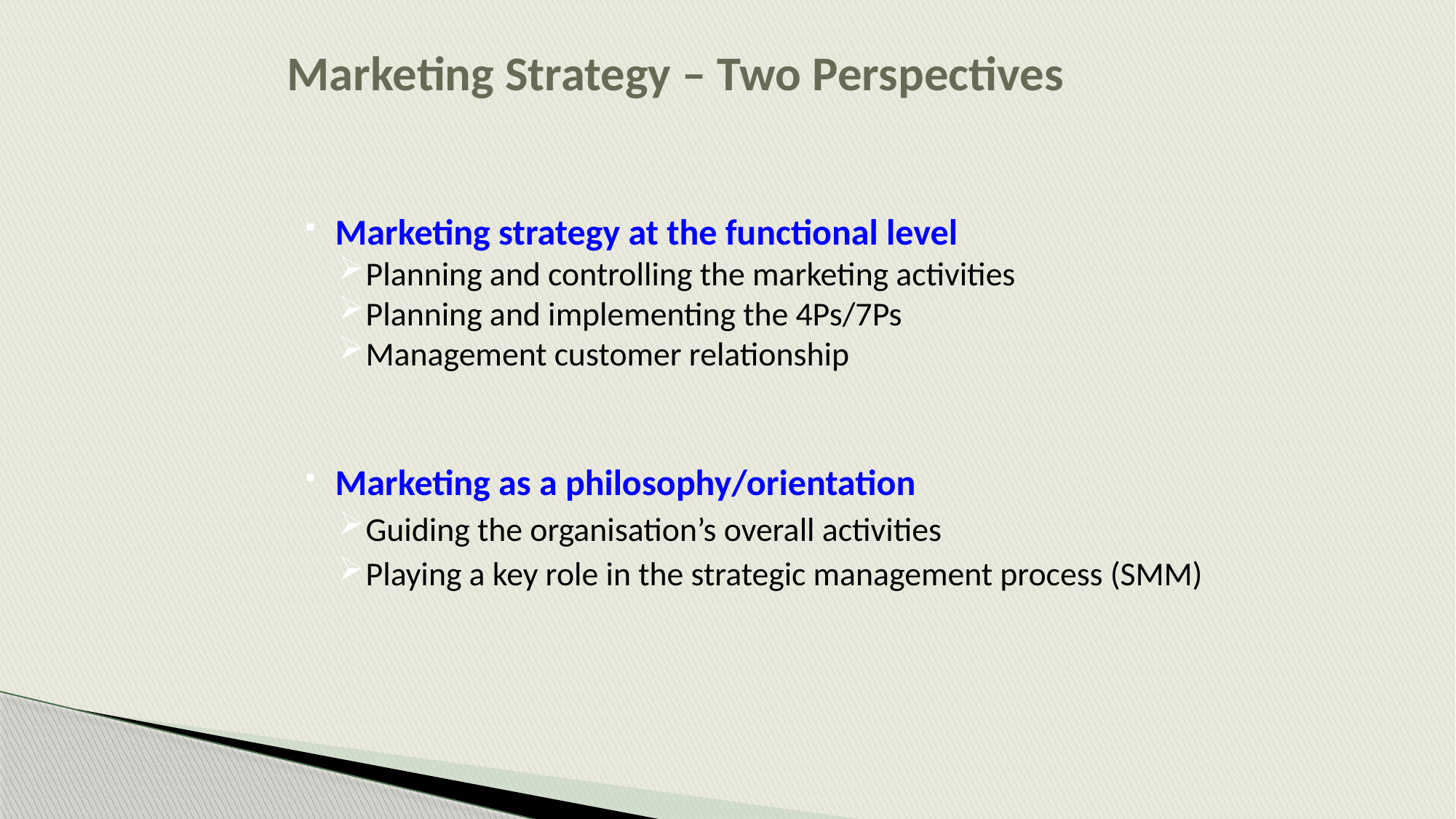

# Marketing Strategy – Two Perspectives
Marketing strategy at the functional level
Planning and controlling the marketing activities
Planning and implementing the 4Ps/7Ps
Management customer relationship

Marketing as a philosophy/orientation
Guiding the organisation’s overall activities
Playing a key role in the strategic management process (SMM)